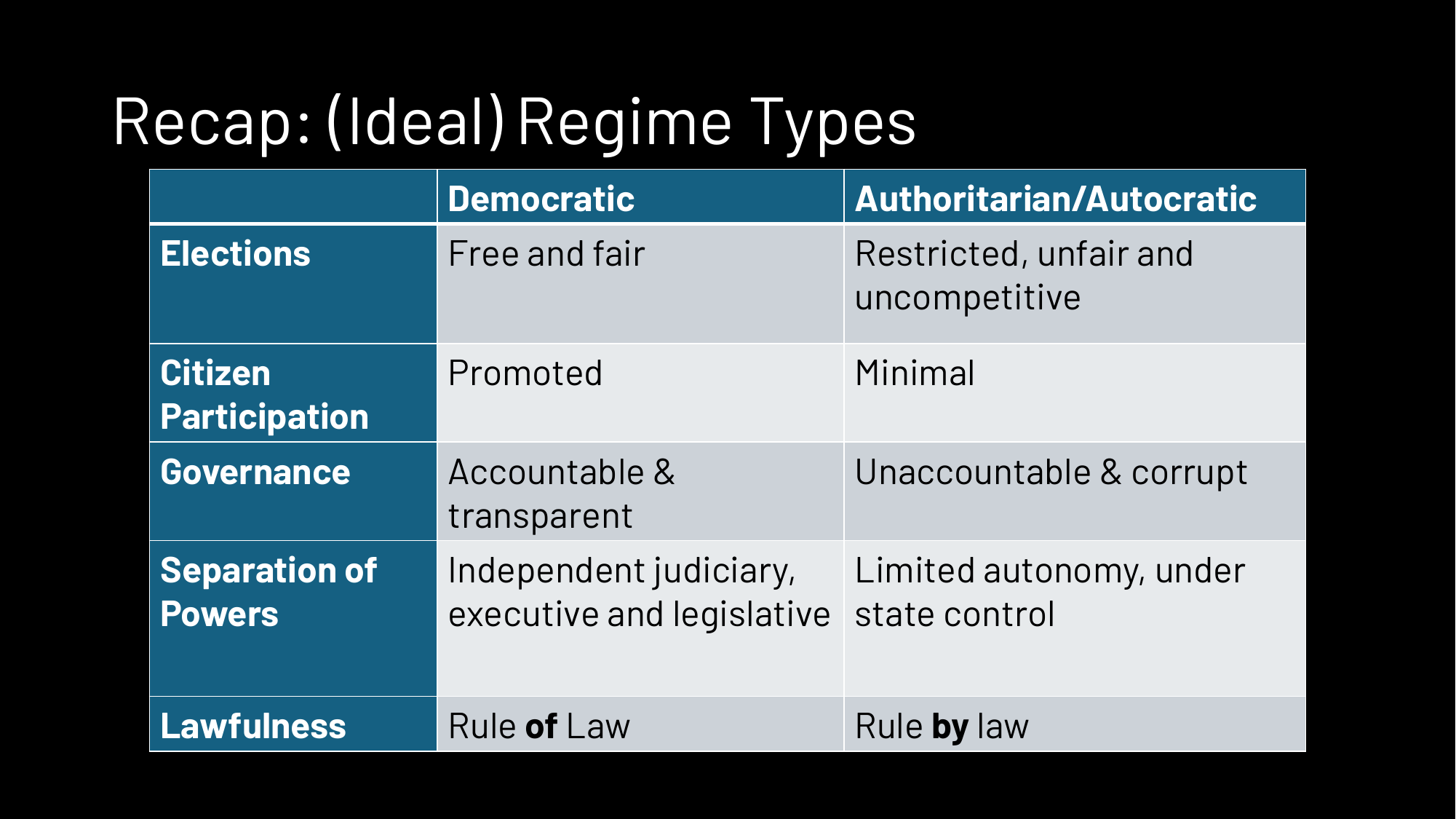

# Recap: (Ideal) Regime Types
|  | Democratic | Authoritarian/Autocratic |
| --- | --- | --- |
| Elections | Free and fair | Restricted, unfair and uncompetitive |
| Citizen Participation | Promoted | Minimal |
| Governance | Accountable & transparent | Unaccountable & corrupt |
| Separation of Powers | Independent judiciary, executive and legislative | Limited autonomy, under state control |
| Lawfulness | Rule of Law | Rule by law |